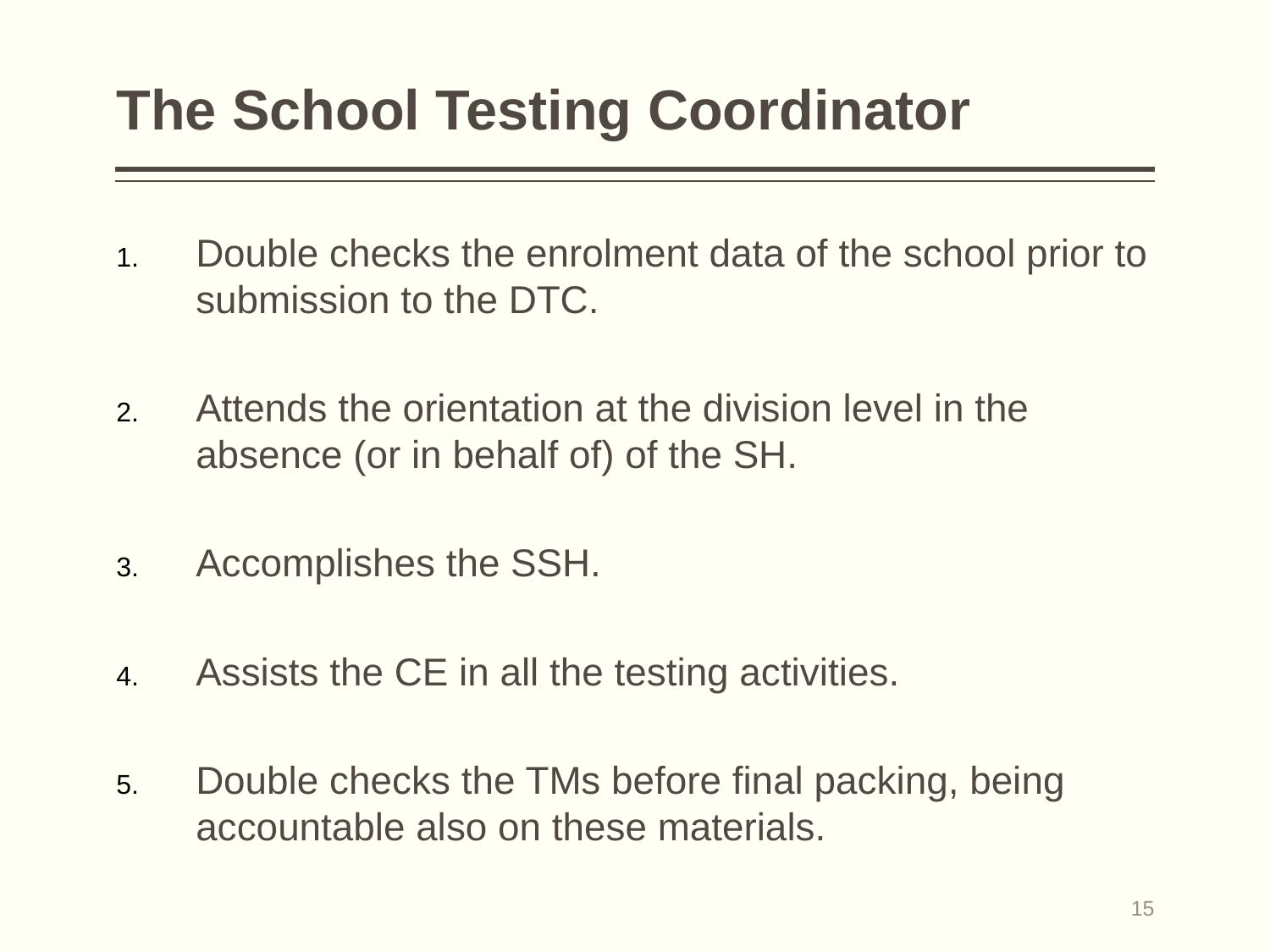

# The School Testing Coordinator
Double checks the enrolment data of the school prior to submission to the DTC.

Attends the orientation at the division level in the absence (or in behalf of) of the SH.

Accomplishes the SSH.

Assists the CE in all the testing activities.

Double checks the TMs before final packing, being accountable also on these materials.

15